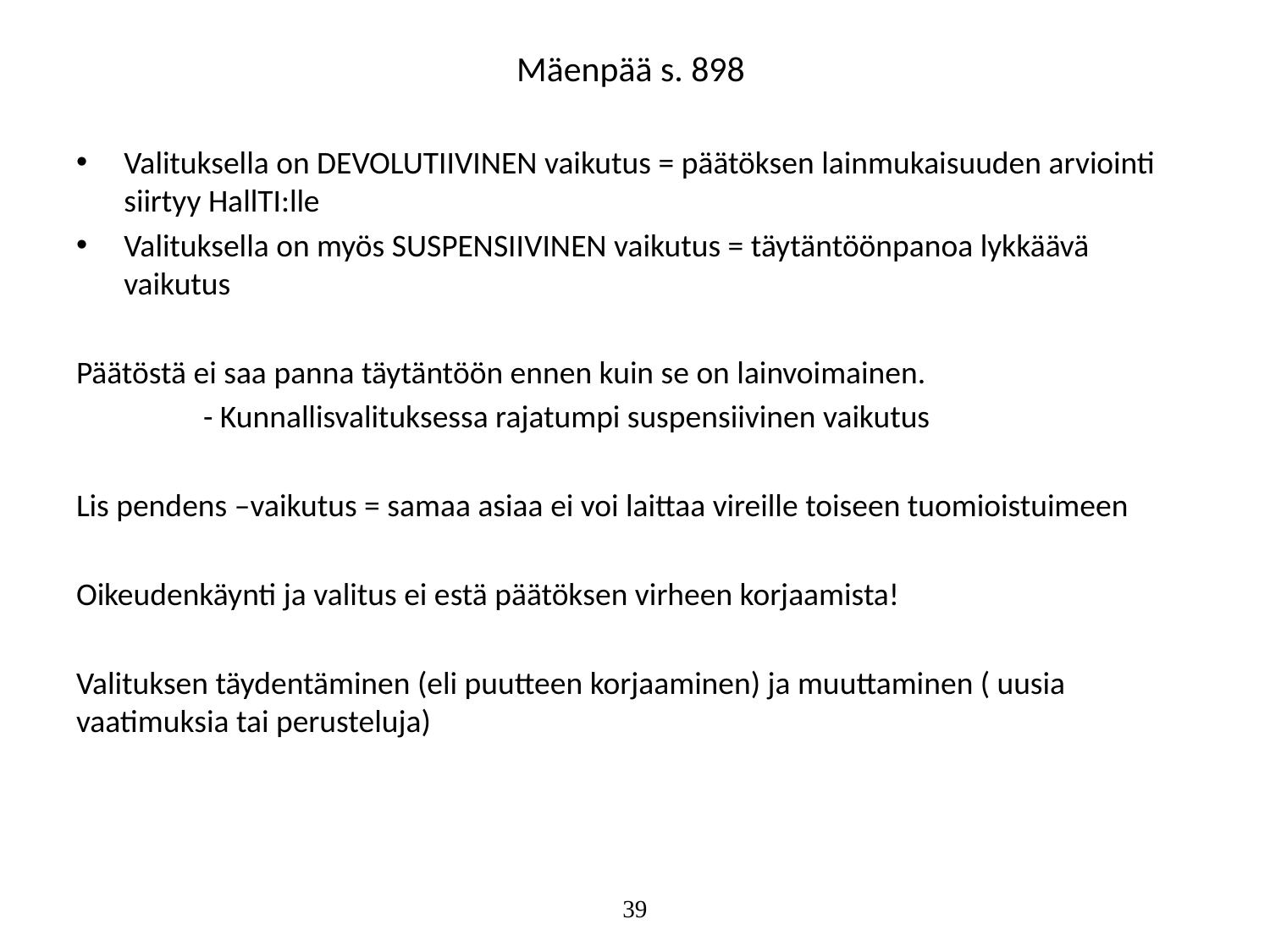

# Mäenpää s. 898
Valituksella on DEVOLUTIIVINEN vaikutus = päätöksen lainmukaisuuden arviointi siirtyy HallTI:lle
Valituksella on myös SUSPENSIIVINEN vaikutus = täytäntöönpanoa lykkäävä vaikutus

Päätöstä ei saa panna täytäntöön ennen kuin se on lainvoimainen.
	- Kunnallisvalituksessa rajatumpi suspensiivinen vaikutus

Lis pendens –vaikutus = samaa asiaa ei voi laittaa vireille toiseen tuomioistuimeen

Oikeudenkäynti ja valitus ei estä päätöksen virheen korjaamista!

Valituksen täydentäminen (eli puutteen korjaaminen) ja muuttaminen ( uusia vaatimuksia tai perusteluja)

39